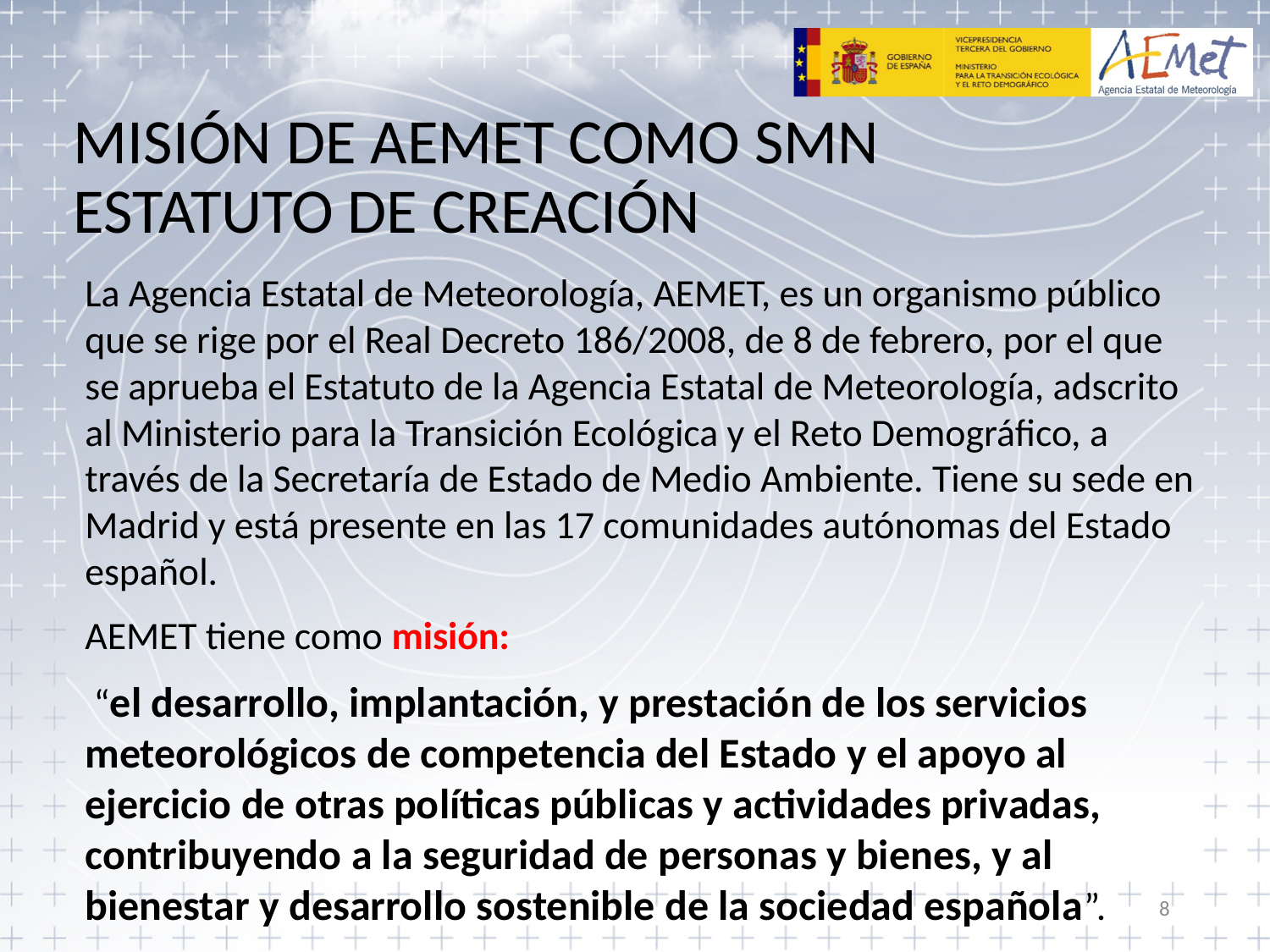

# MISIÓN DE AEMET COMO SMN ESTATUTO DE CREACIÓN
La Agencia Estatal de Meteorología, AEMET, es un organismo público que se rige por el Real Decreto 186/2008, de 8 de febrero, por el que se aprueba el Estatuto de la Agencia Estatal de Meteorología, adscrito al Ministerio para la Transición Ecológica y el Reto Demográfico, a través de la Secretaría de Estado de Medio Ambiente. Tiene su sede en Madrid y está presente en las 17 comunidades autónomas del Estado español.
AEMET tiene como misión:
 “el desarrollo, implantación, y prestación de los servicios meteorológicos de competencia del Estado y el apoyo al ejercicio de otras políticas públicas y actividades privadas, contribuyendo a la seguridad de personas y bienes, y al bienestar y desarrollo sostenible de la sociedad española”.

8